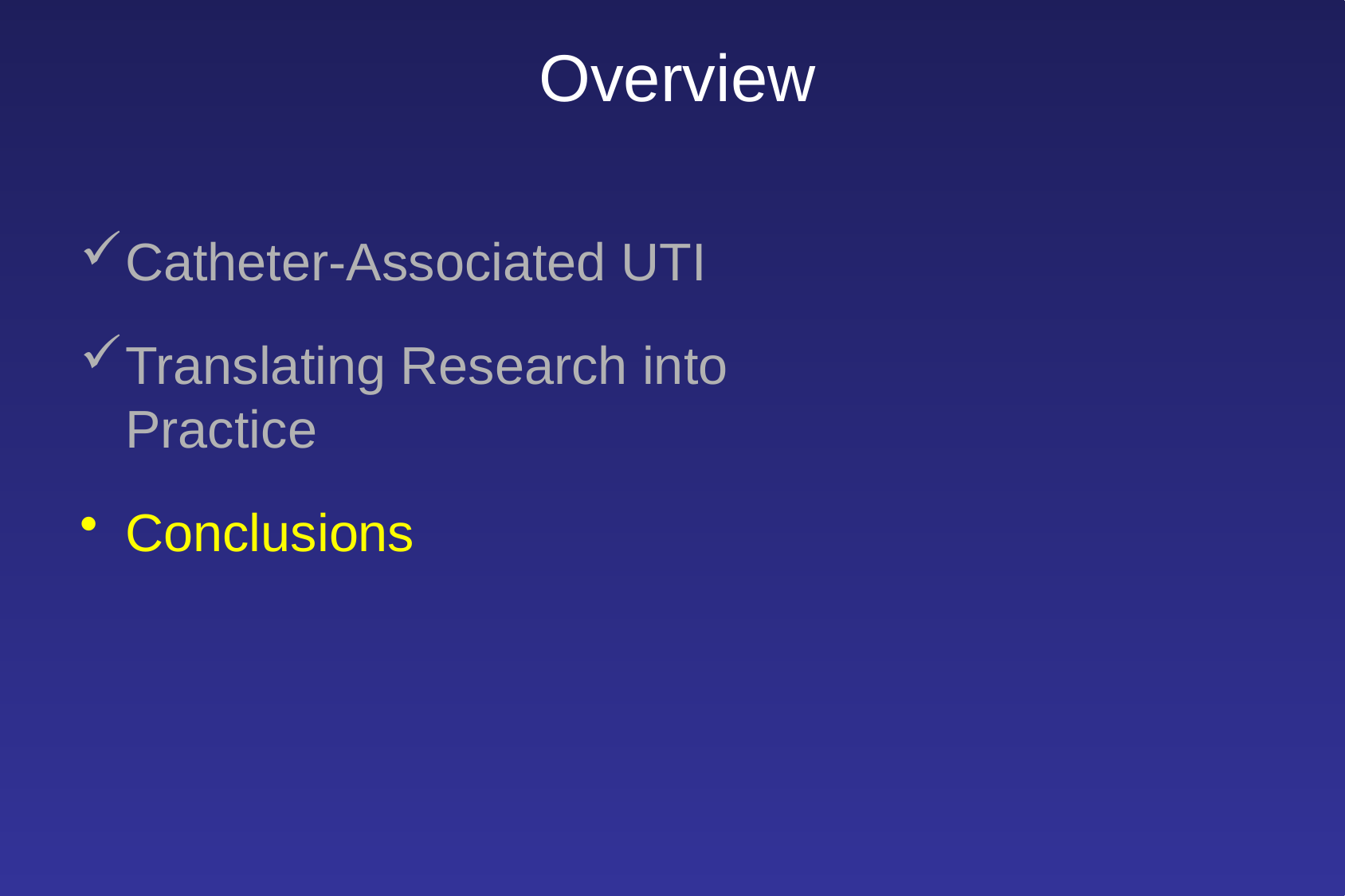

# Overview
Catheter-Associated UTI
Translating Research into Practice
Conclusions